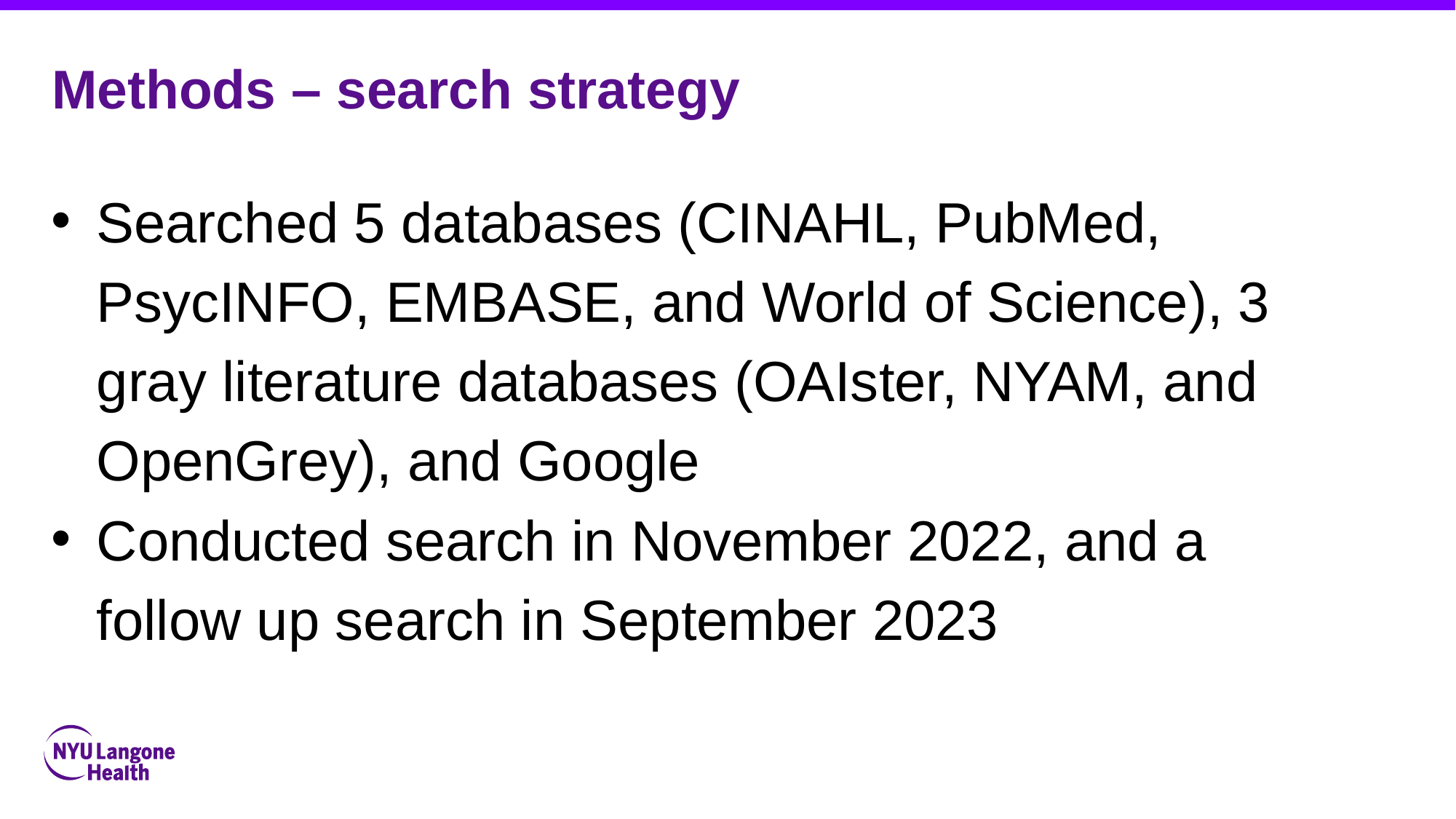

# Methods – search strategy
Searched 5 databases (CINAHL, PubMed, PsycINFO, EMBASE, and World of Science), 3 gray literature databases (OAIster, NYAM, and OpenGrey), and Google
Conducted search in November 2022, and a follow up search in September 2023